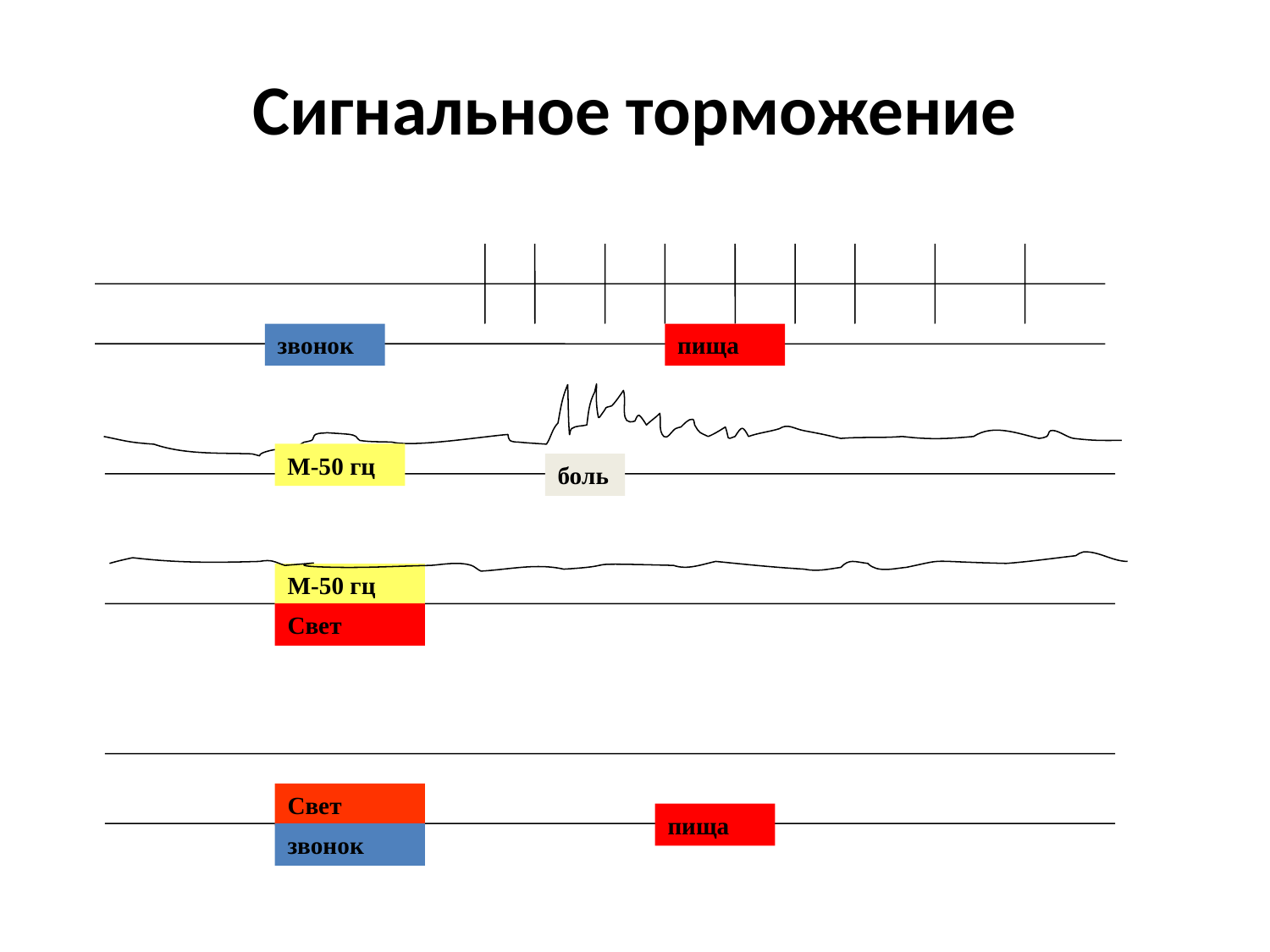

# Сигнальное торможение

звонок
пища

М-50 гц
боль

М-50 гц

Свет

Свет
пища

звонок